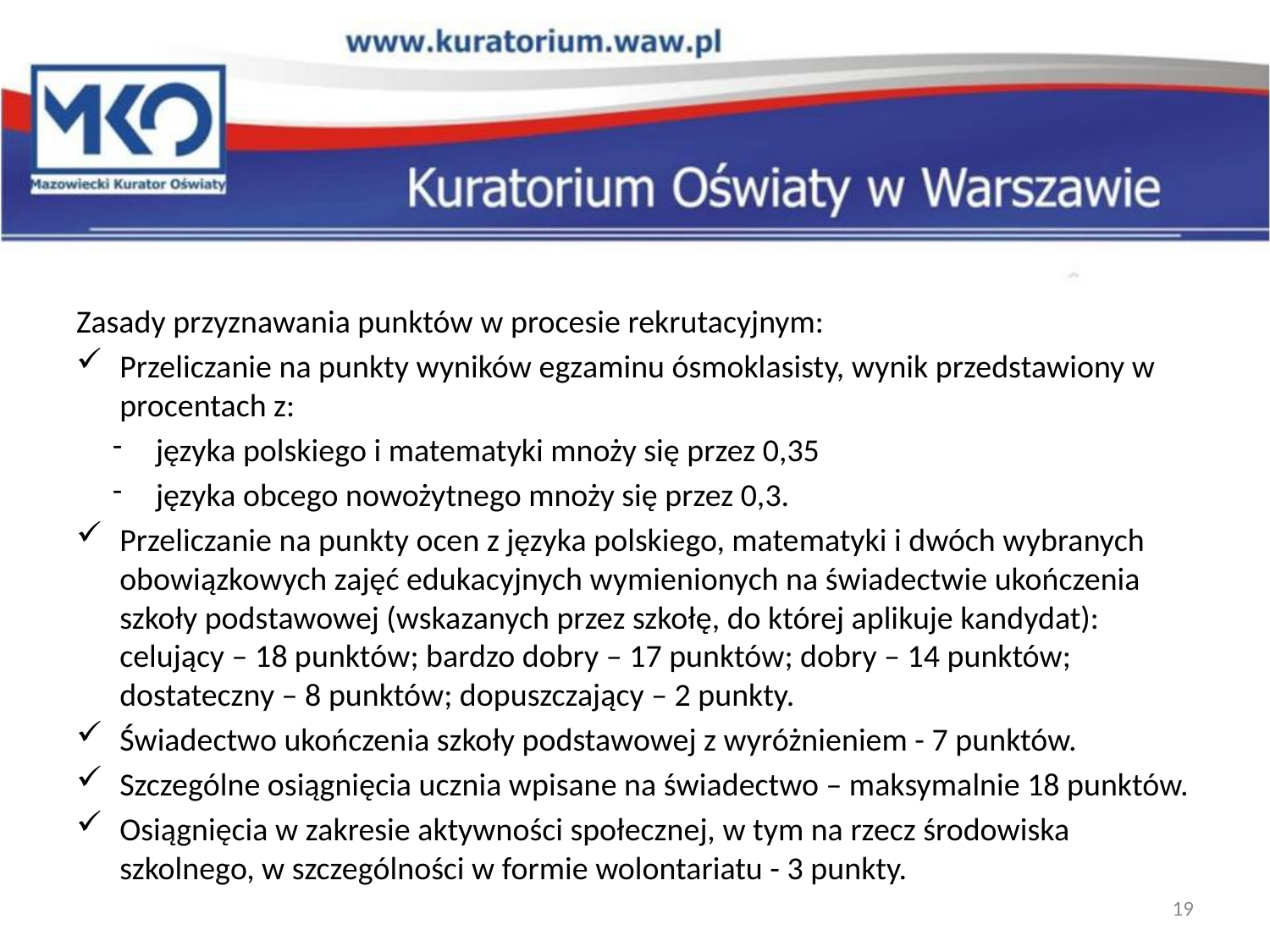

#
Zasady przyznawania punktów w procesie rekrutacyjnym:
Przeliczanie na punkty wyników egzaminu ósmoklasisty, wynik przedstawiony w procentach z:
języka polskiego i matematyki mnoży się przez 0,35
języka obcego nowożytnego mnoży się przez 0,3.
Przeliczanie na punkty ocen z języka polskiego, matematyki i dwóch wybranych obowiązkowych zajęć edukacyjnych wymienionych na świadectwie ukończenia szkoły podstawowej (wskazanych przez szkołę, do której aplikuje kandydat): celujący – 18 punktów; bardzo dobry – 17 punktów; dobry – 14 punktów; dostateczny – 8 punktów; dopuszczający – 2 punkty.
Świadectwo ukończenia szkoły podstawowej z wyróżnieniem - 7 punktów.
Szczególne osiągnięcia ucznia wpisane na świadectwo – maksymalnie 18 punktów.
Osiągnięcia w zakresie aktywności społecznej, w tym na rzecz środowiska szkolnego, w szczególności w formie wolontariatu - 3 punkty.

19